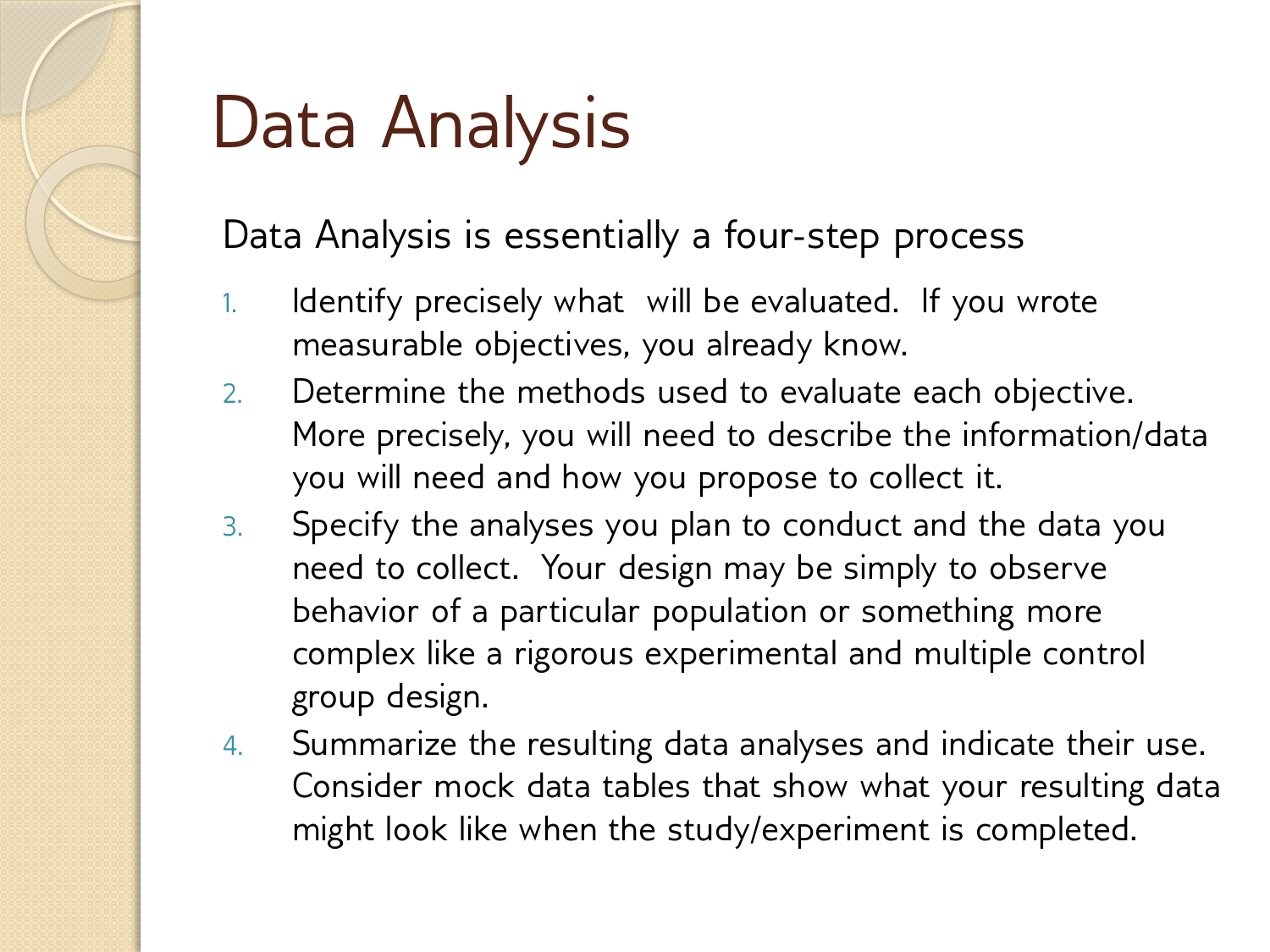

# Data Analysis
Data Analysis is essentially a four-step process

Identify precisely what  will be evaluated.  If you wrote measurable objectives, you already know.
Determine the methods used to evaluate each objective.  More precisely, you will need to describe the information/data you will need and how you propose to collect it.
Specify the analyses you plan to conduct and the data you need to collect.  Your design may be simply to observe behavior of a particular population or something more complex like a rigorous experimental and multiple control group design.
Summarize the resulting data analyses and indicate their use.  Consider mock data tables that show what your resulting data might look like when the study/experiment is completed.